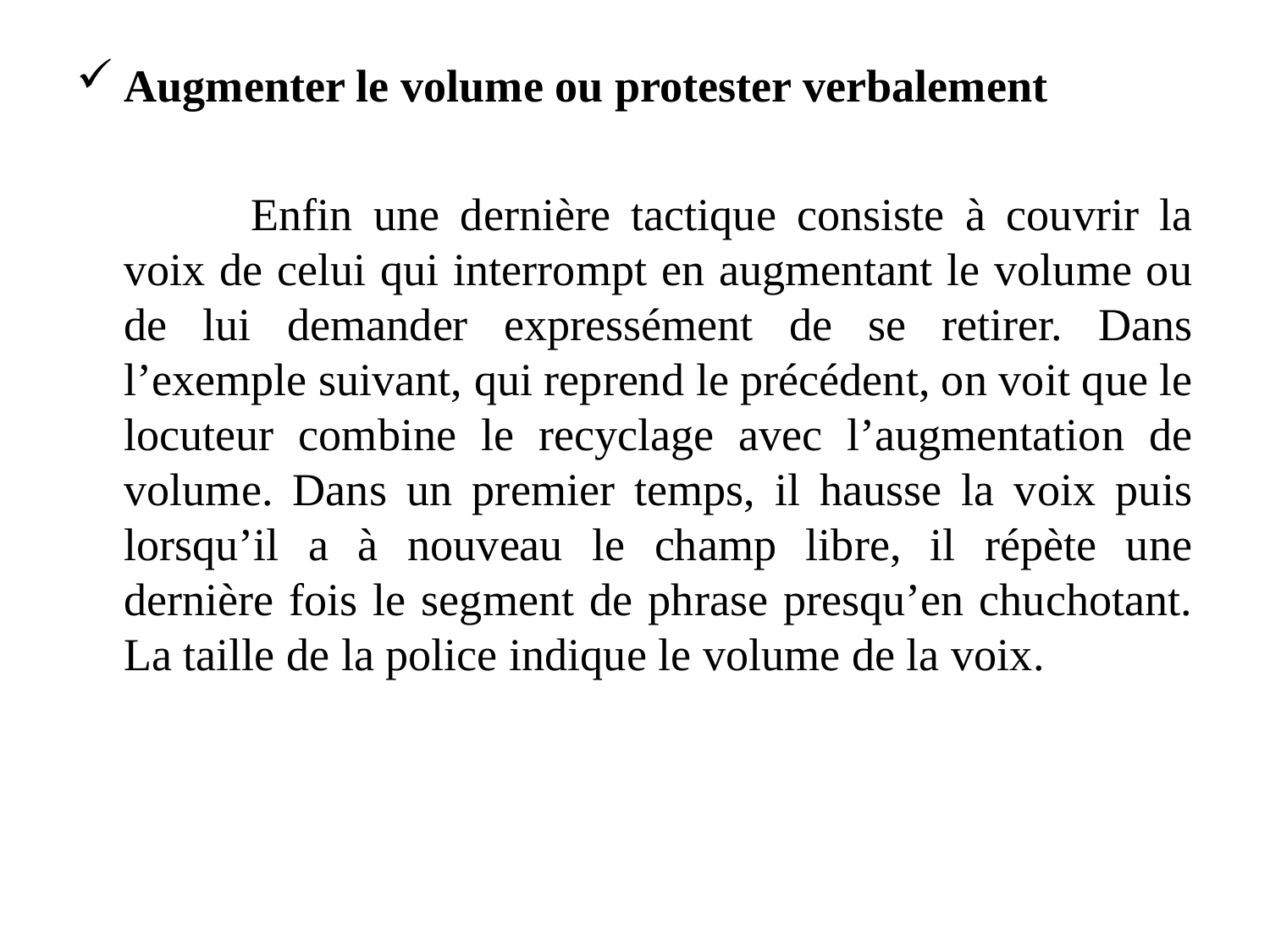

Augmenter le volume ou protester verbalement

		Enfin une dernière tactique consiste à couvrir la voix de celui qui interrompt en augmentant le volume ou de lui demander expressément de se retirer. Dans l’exemple suivant, qui reprend le précédent, on voit que le locuteur combine le recyclage avec l’augmentation de volume. Dans un premier temps, il hausse la voix puis lorsqu’il a à nouveau le champ libre, il répète une dernière fois le segment de phrase presqu’en chuchotant. La taille de la police indique le volume de la voix.